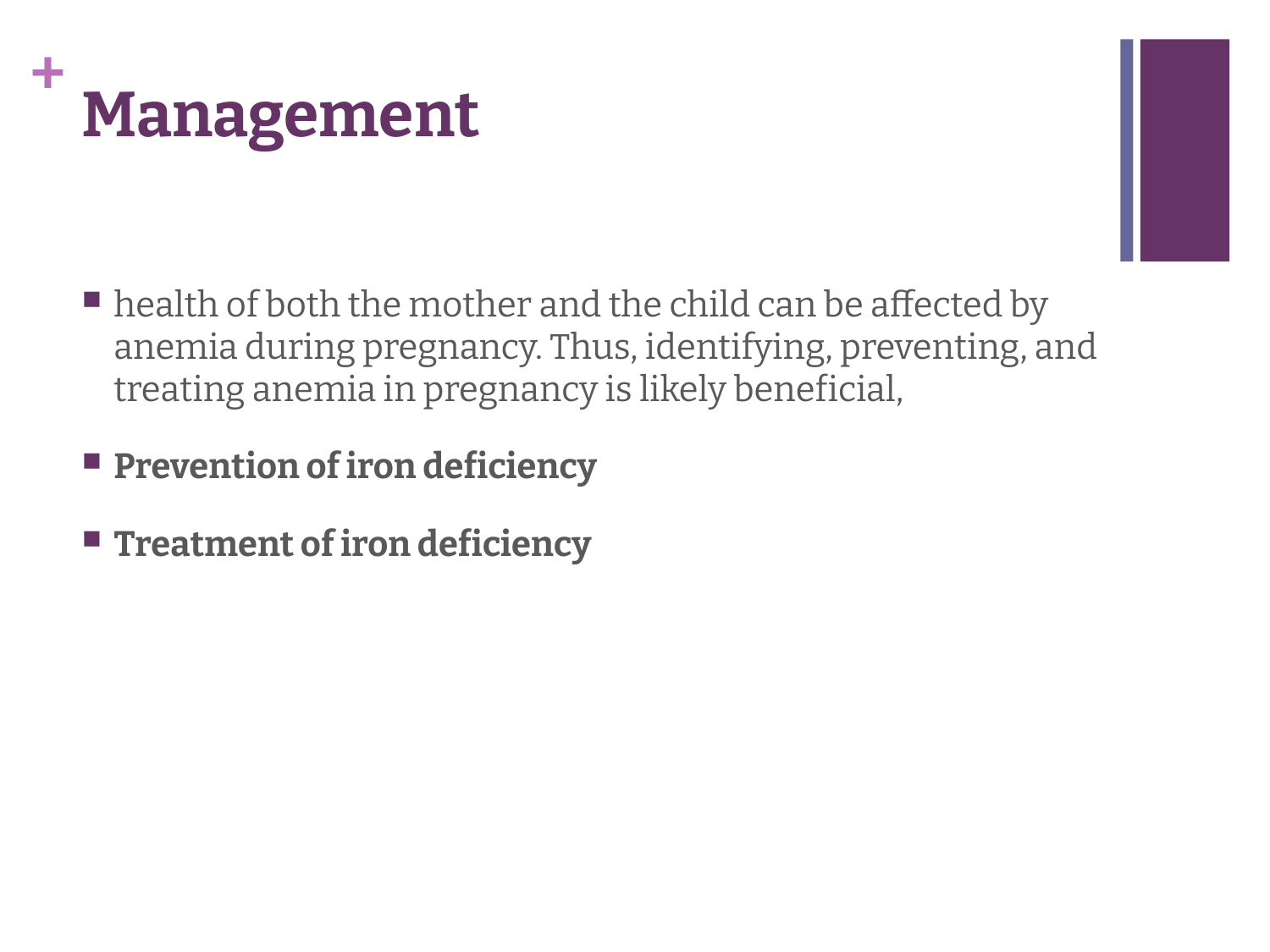

# Management
health of both the mother and the child can be affected by anemia during pregnancy. Thus, identifying, preventing, and treating anemia in pregnancy is likely beneficial,
Prevention of iron deficiency
Treatment of iron deficiency